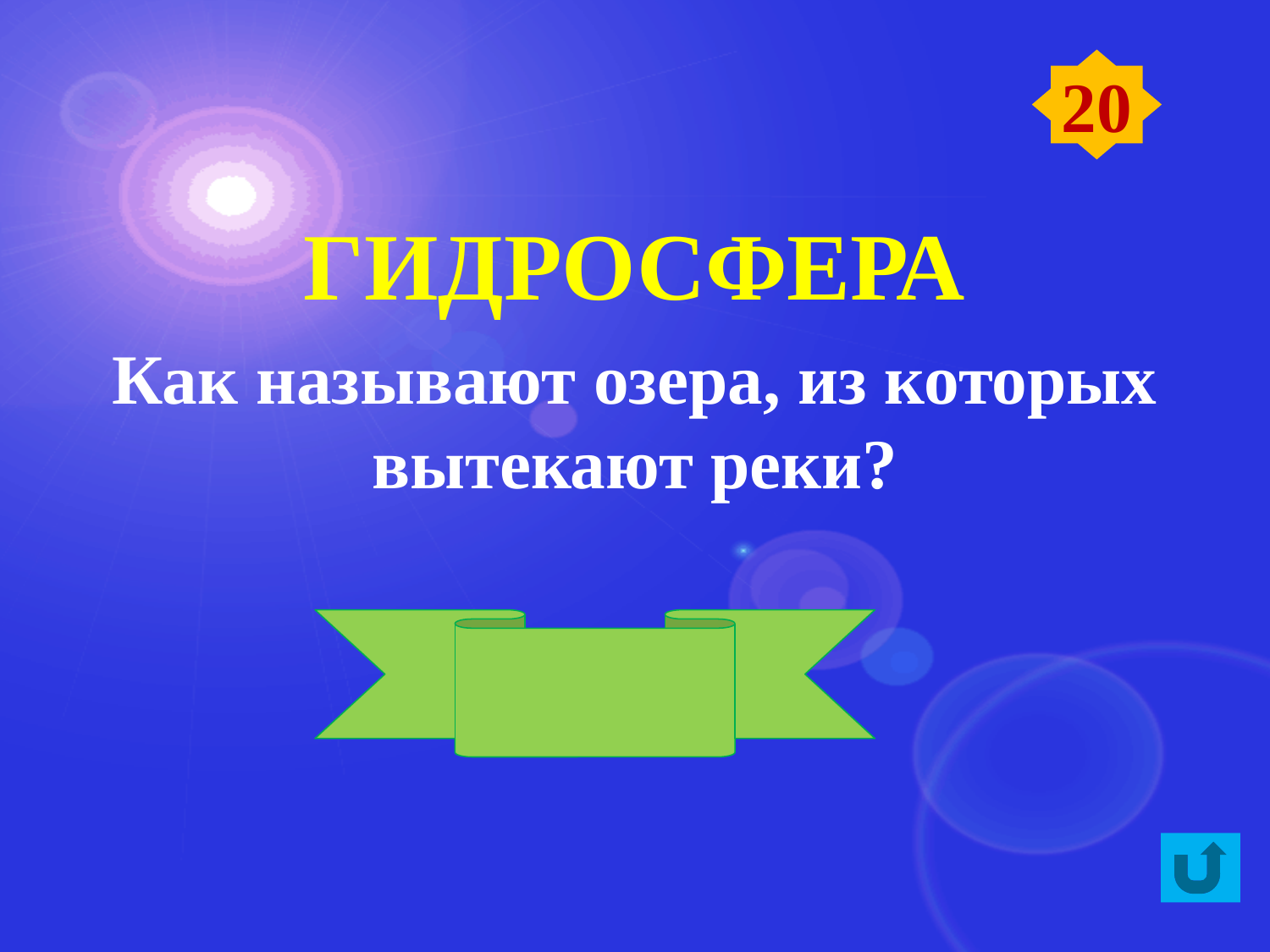

20
гидросфера
Как называют озера, из которых вытекают реки?

Сточные